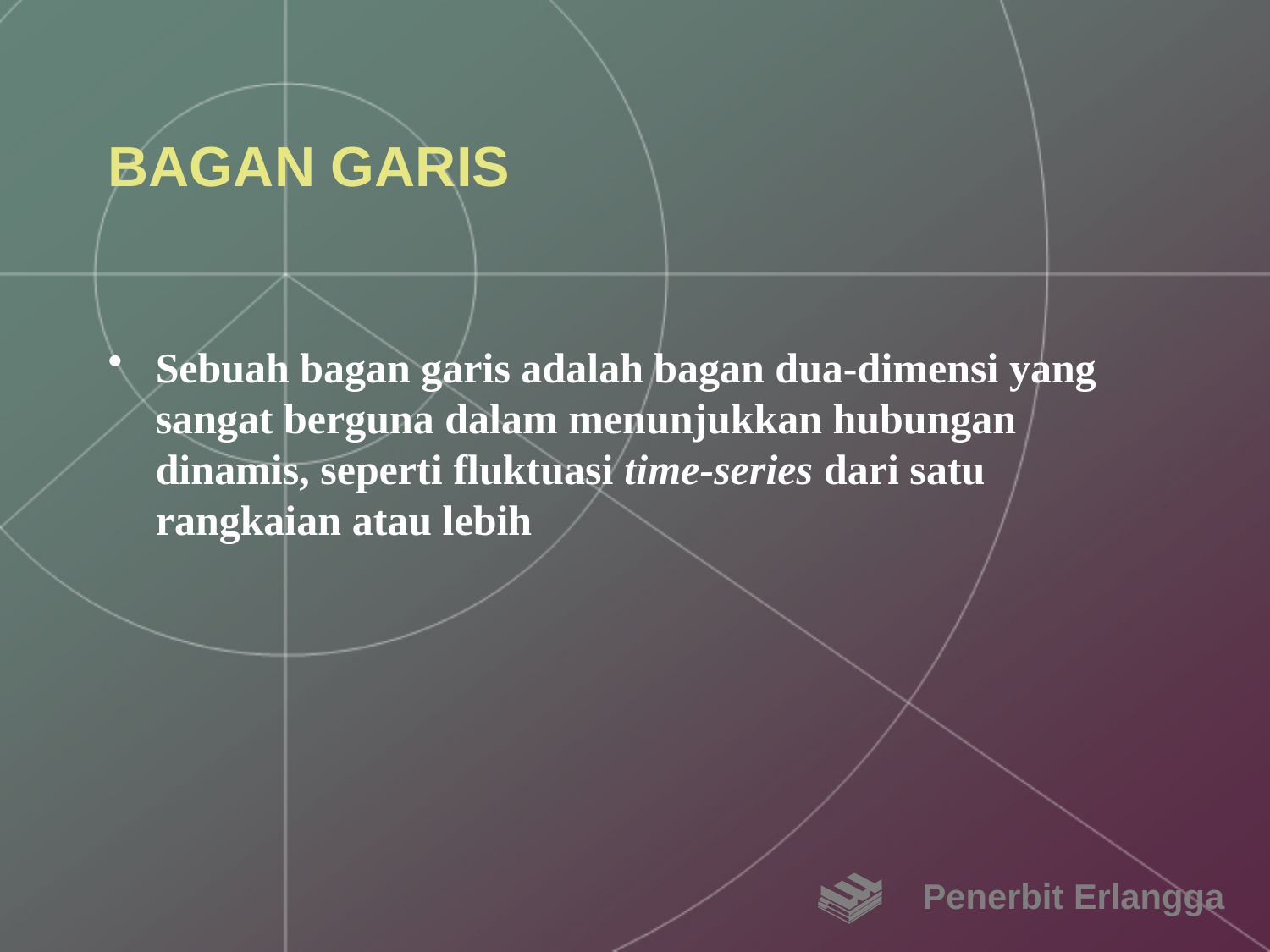

# BAGAN GARIS

Sebuah bagan garis adalah bagan dua-dimensi yang sangat berguna dalam menunjukkan hubungan dinamis, seperti fluktuasi time-series dari satu rangkaian atau lebih
Penerbit Erlangga